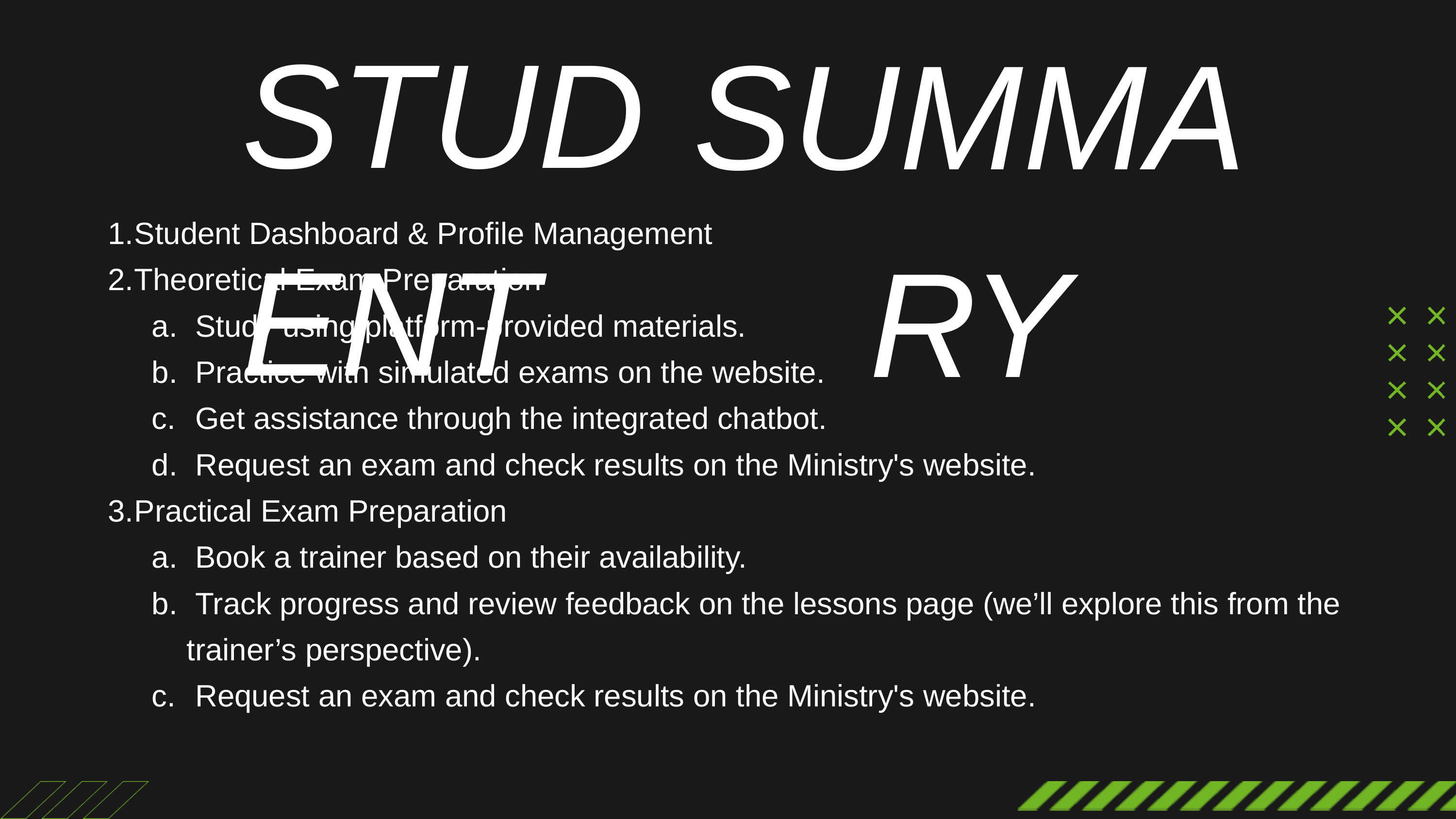

STUDENT
SUMMARY
Student Dashboard & Profile Management
Theoretical Exam Preparation
 Study using platform-provided materials.
 Practice with simulated exams on the website.
 Get assistance through the integrated chatbot.
 Request an exam and check results on the Ministry's website.
Practical Exam Preparation
 Book a trainer based on their availability.
 Track progress and review feedback on the lessons page (we’ll explore this from the trainer’s perspective).
 Request an exam and check results on the Ministry's website.